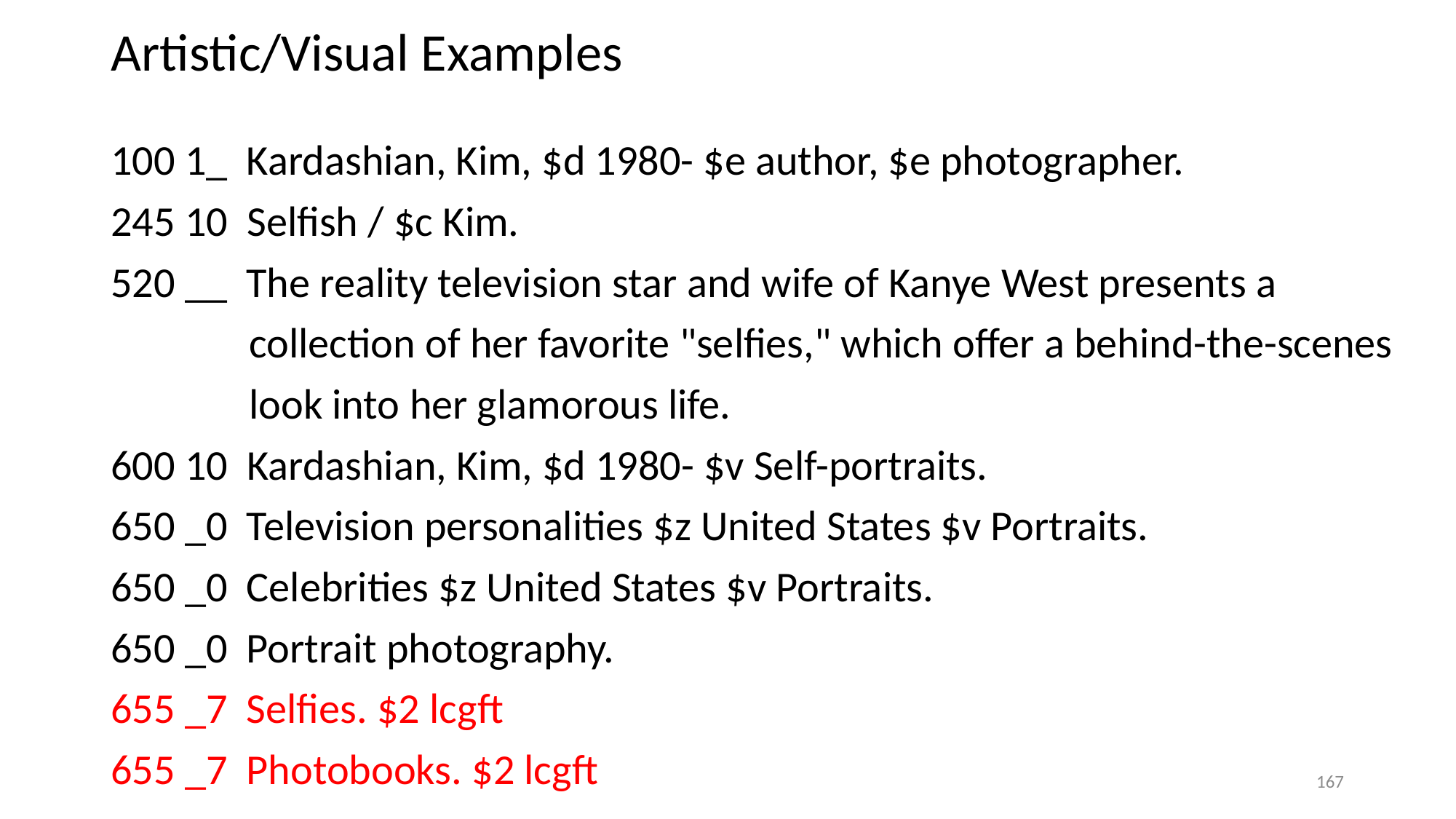

# Artistic/Visual Examples
100 1_  Kardashian, Kim, $d 1980- $e author, $e photographer.
245 10  Selfish / $c Kim.
520 __  The reality television star and wife of Kanye West presents a
	   collection of her favorite "selfies," which offer a behind-the-scenes
	   look into her glamorous life.
600 10  Kardashian, Kim, $d 1980- $v Self-portraits.
650 _0  Television personalities $z United States $v Portraits.
650 _0  Celebrities $z United States $v Portraits.
650 _0  Portrait photography.
655 _7  Selfies. $2 lcgft
655 _7  Photobooks. $2 lcgft
167